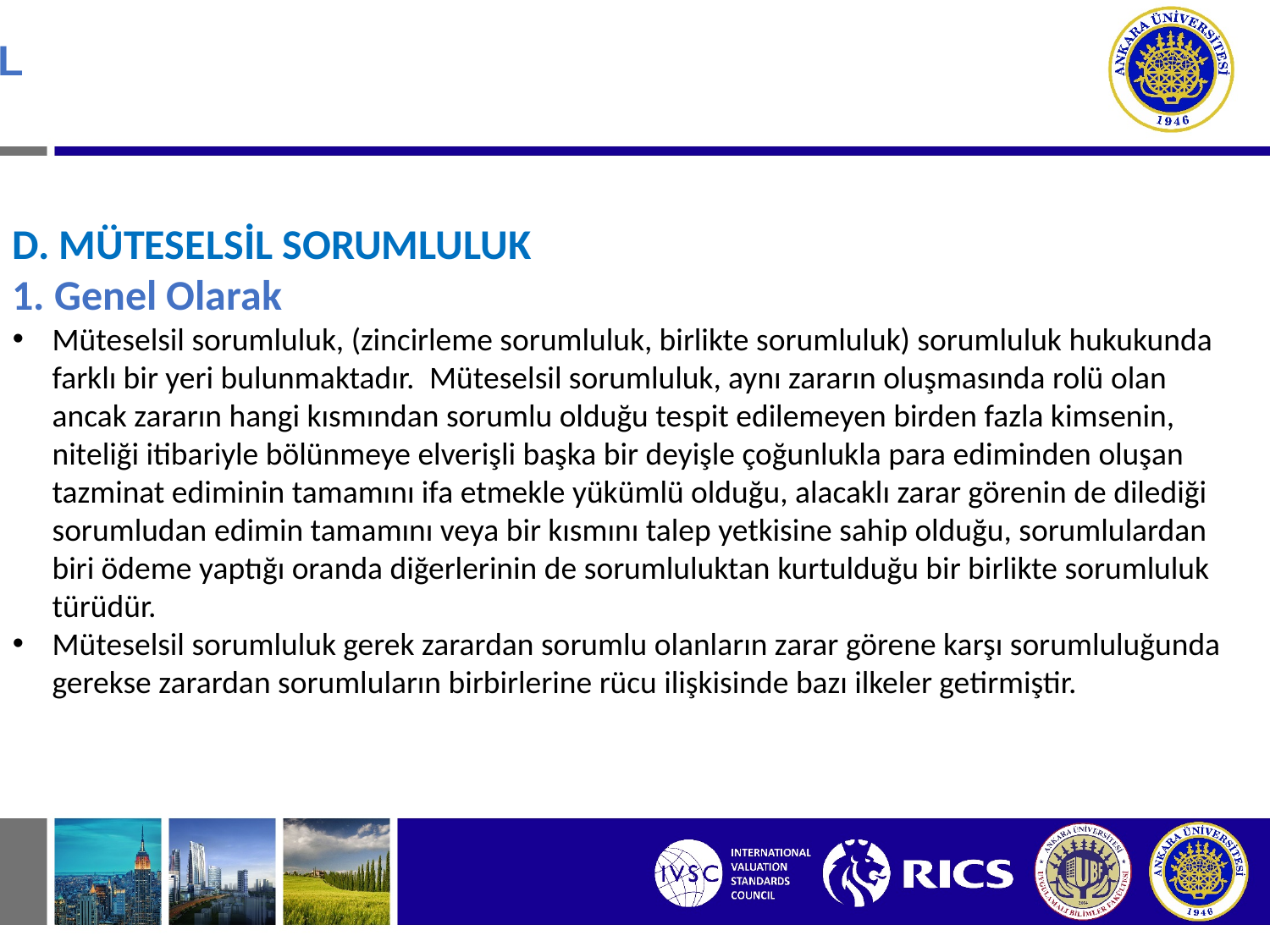

# II. HAKSIZ FİİLLERDEN DOĞAN BORÇ İLİŞKİLERİ D. MÜTESELSİL SORUMLULUK

D. MÜTESELSİL SORUMLULUK
1. Genel Olarak
Müteselsil sorumluluk, (zincirleme sorumluluk, birlikte sorumluluk) sorumluluk hukukunda farklı bir yeri bulunmaktadır.  Müteselsil sorumluluk, aynı zararın oluşmasında rolü olan ancak zararın hangi kısmından sorumlu olduğu tespit edilemeyen birden fazla kimsenin, niteliği itibariyle bölünmeye elverişli başka bir deyişle çoğunlukla para ediminden oluşan tazminat ediminin tamamını ifa etmekle yükümlü olduğu, alacaklı zarar görenin de dilediği sorumludan edimin tamamını veya bir kısmını talep yetkisine sahip olduğu, sorumlulardan biri ödeme yaptığı oranda diğerlerinin de sorumluluktan kurtulduğu bir birlikte sorumluluk türüdür.
Müteselsil sorumluluk gerek zarardan sorumlu olanların zarar görene karşı sorumluluğunda gerekse zarardan sorumluların birbirlerine rücu ilişkisinde bazı ilkeler getirmiştir.